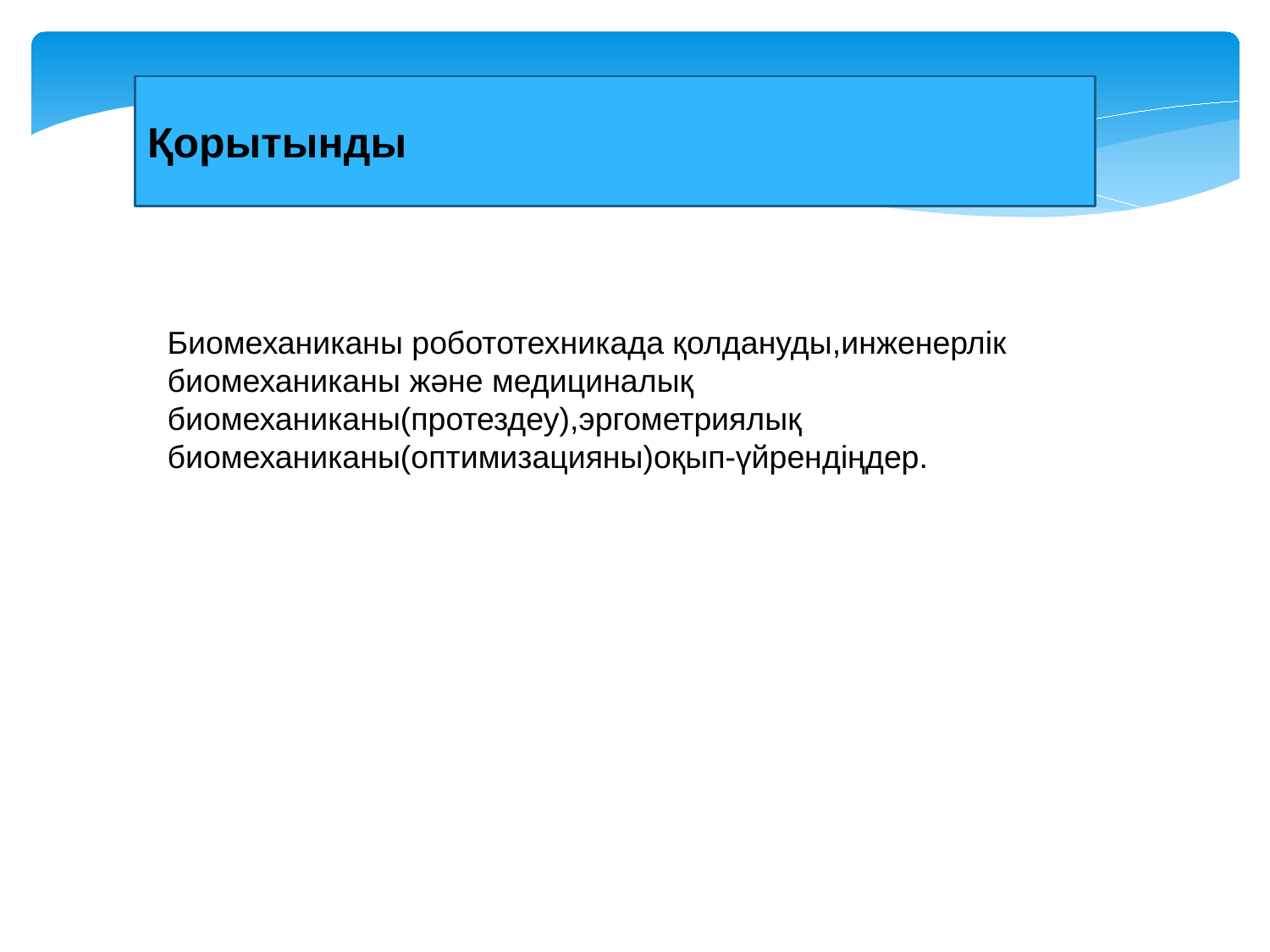

Қорытынды
Биомеханиканы робототехникада қолдануды,инженерлік биомеханиканы және медициналық биомеханиканы(протездеу),эргометриялық биомеханиканы(оптимизацияны)оқып-үйрендіңдер.